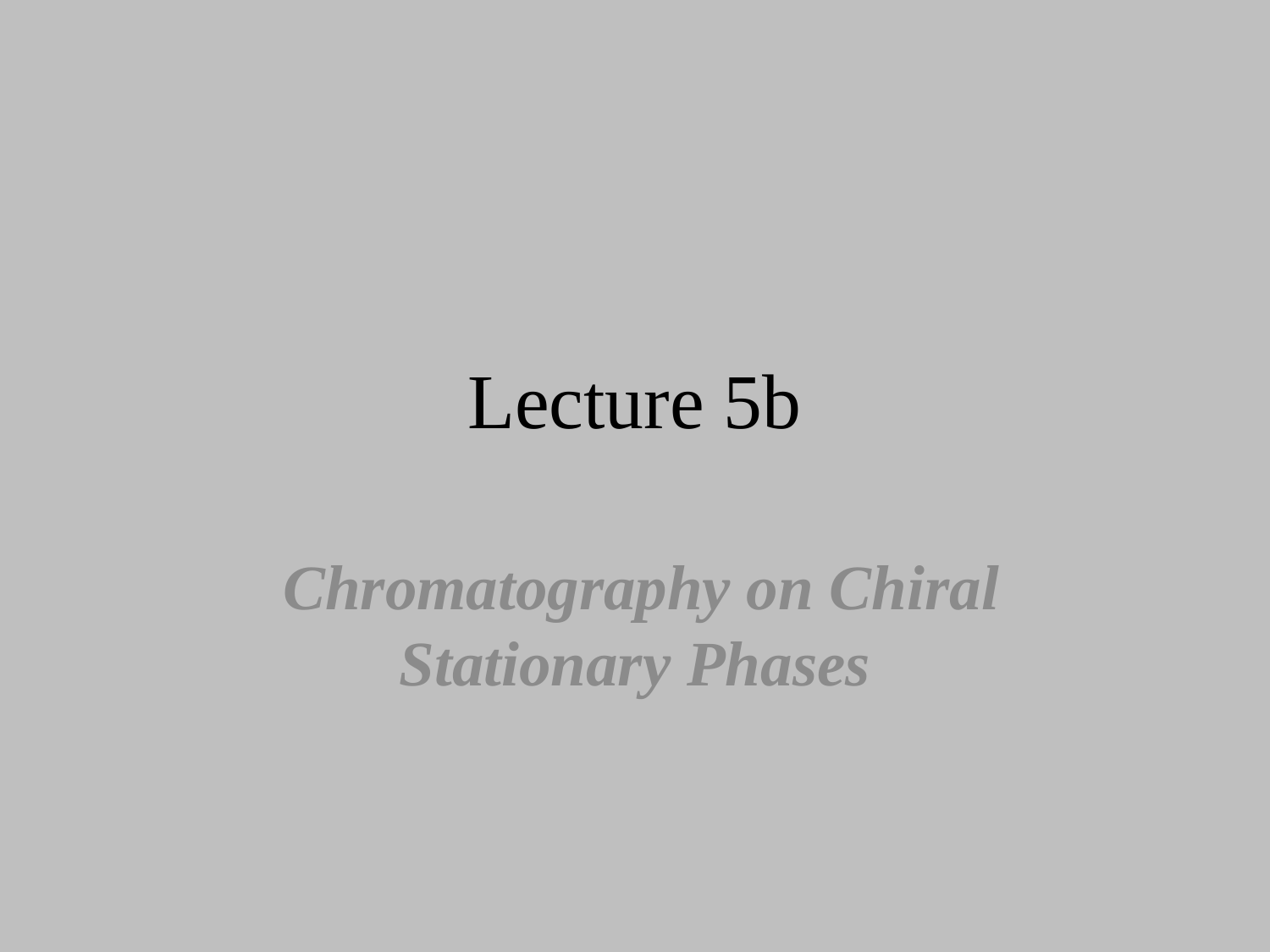

# Lecture 5b
 Chromatography on Chiral Stationary Phases